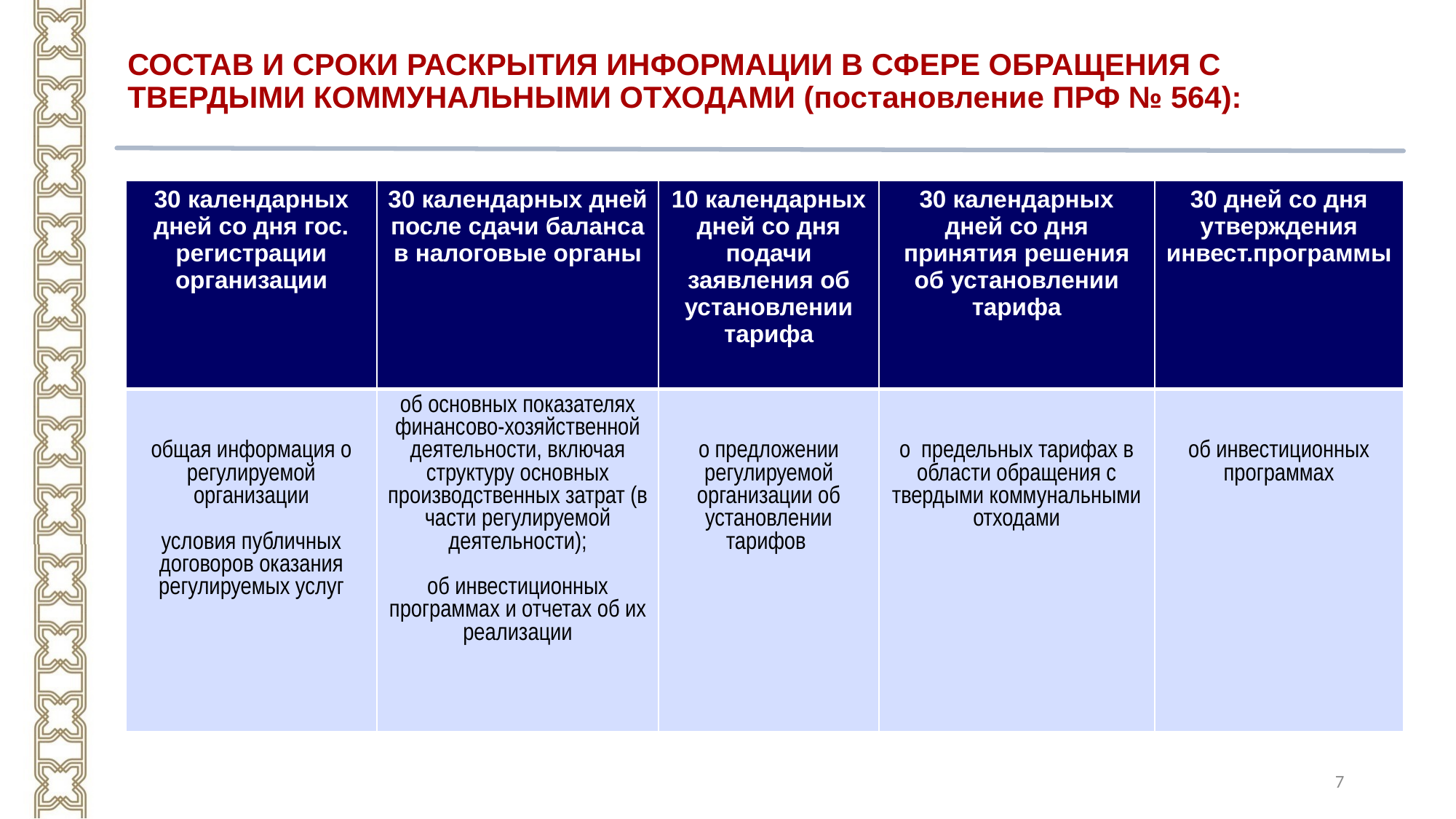

# СОСТАВ И СРОКИ РАСКРЫТИЯ ИНФОРМАЦИИ В СФЕРЕ ОБРАЩЕНИЯ С ТВЕРДЫМИ КОММУНАЛЬНЫМИ ОТХОДАМИ (постановление ПРФ № 564):
| 30 календарных дней со дня гос. регистрации организации | 30 календарных дней после сдачи баланса в налоговые органы | 10 календарных дней со дня подачи заявления об установлении тарифа | 30 календарных дней со дня принятия решения об установлении тарифа | 30 дней со дня утверждения инвест.программы |
| --- | --- | --- | --- | --- |
| общая информация о регулируемой организации условия публичных договоров оказания регулируемых услуг | об основных показателях финансово-хозяйственной деятельности, включая структуру основных производственных затрат (в части регулируемой деятельности); об инвестиционных программах и отчетах об их реализации | о предложении регулируемой организации об установлении тарифов | о предельных тарифах в области обращения с твердыми коммунальными отходами | об инвестиционных программах |
7